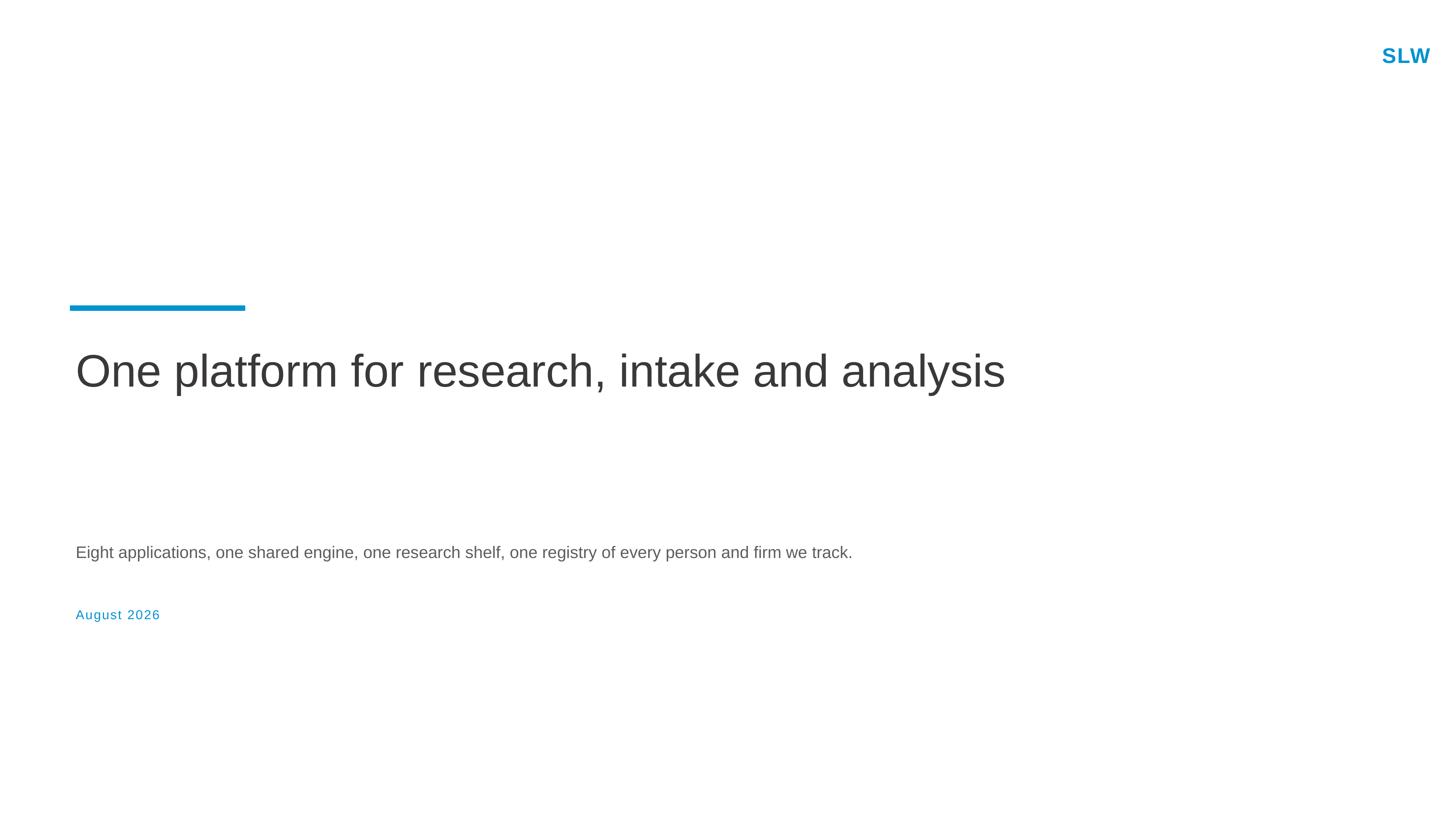

SLW

One platform for research, intake and analysis
Eight applications, one shared engine, one research shelf, one registry of every person and firm we track.
August 2026